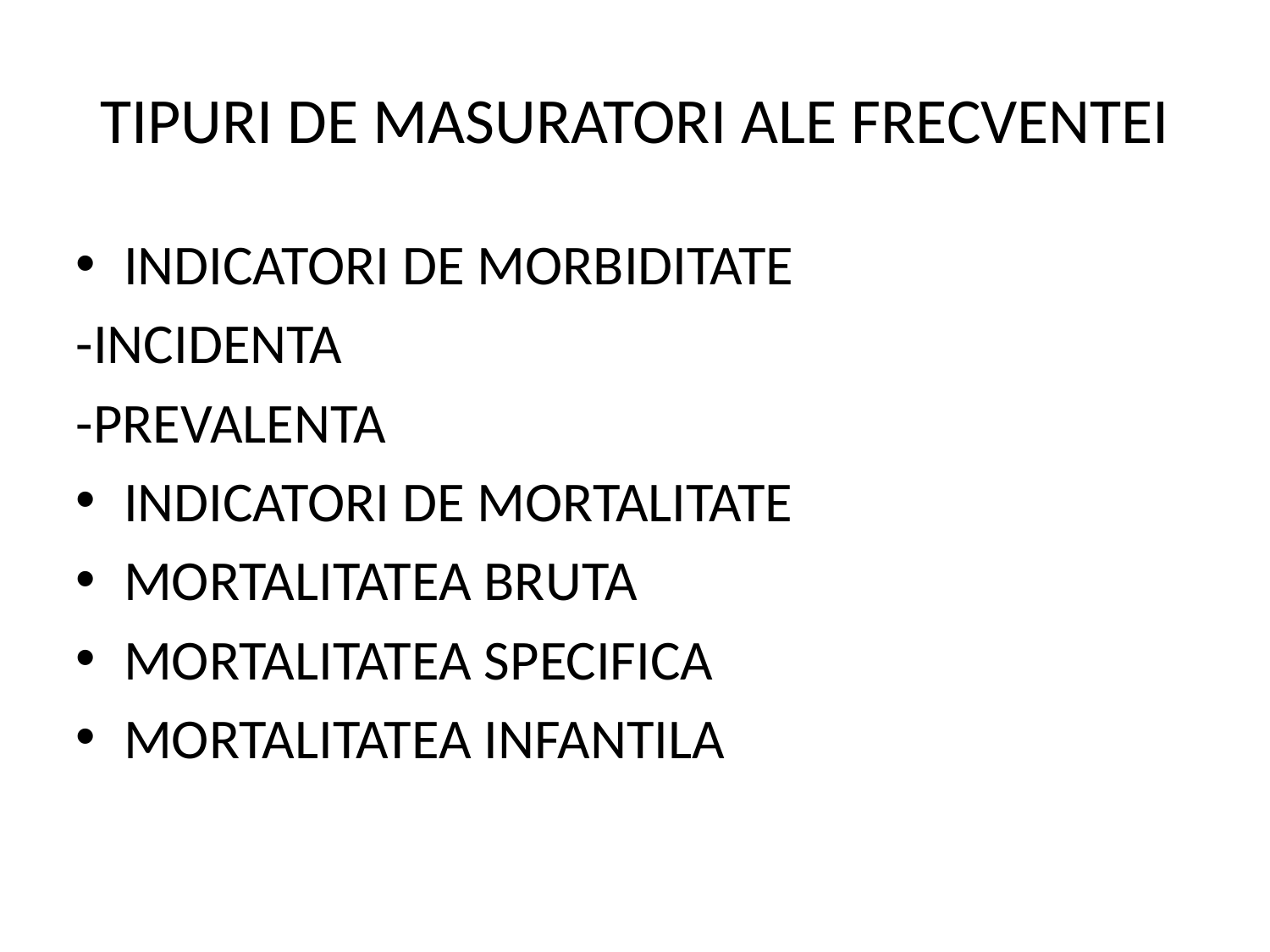

TIPURI DE MASURATORI ALE FRECVENTEI
INDICATORI DE MORBIDITATE
-INCIDENTA
-PREVALENTA
INDICATORI DE MORTALITATE
MORTALITATEA BRUTA
MORTALITATEA SPECIFICA
MORTALITATEA INFANTILA